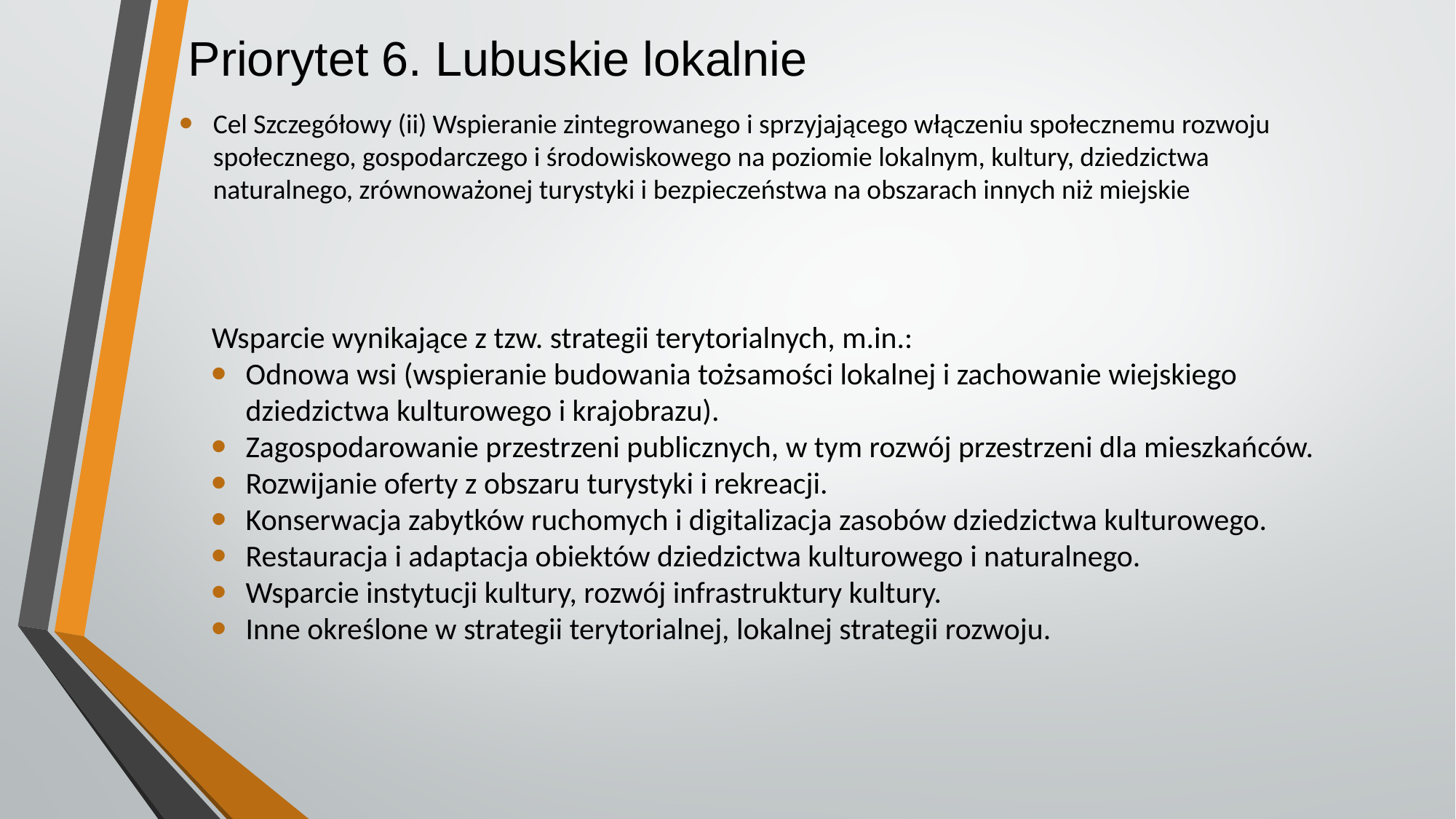

# Priorytet 6. Lubuskie lokalnie
Cel Szczegółowy (ii) Wspieranie zintegrowanego i sprzyjającego włączeniu społecznemu rozwoju społecznego, gospodarczego i środowiskowego na poziomie lokalnym, kultury, dziedzictwa naturalnego, zrównoważonej turystyki i bezpieczeństwa na obszarach innych niż miejskie
Wsparcie wynikające z tzw. strategii terytorialnych, m.in.:
Odnowa wsi (wspieranie budowania tożsamości lokalnej i zachowanie wiejskiego dziedzictwa kulturowego i krajobrazu).
Zagospodarowanie przestrzeni publicznych, w tym rozwój przestrzeni dla mieszkańców.
Rozwijanie oferty z obszaru turystyki i rekreacji.
Konserwacja zabytków ruchomych i digitalizacja zasobów dziedzictwa kulturowego.
Restauracja i adaptacja obiektów dziedzictwa kulturowego i naturalnego.
Wsparcie instytucji kultury, rozwój infrastruktury kultury.
Inne określone w strategii terytorialnej, lokalnej strategii rozwoju.